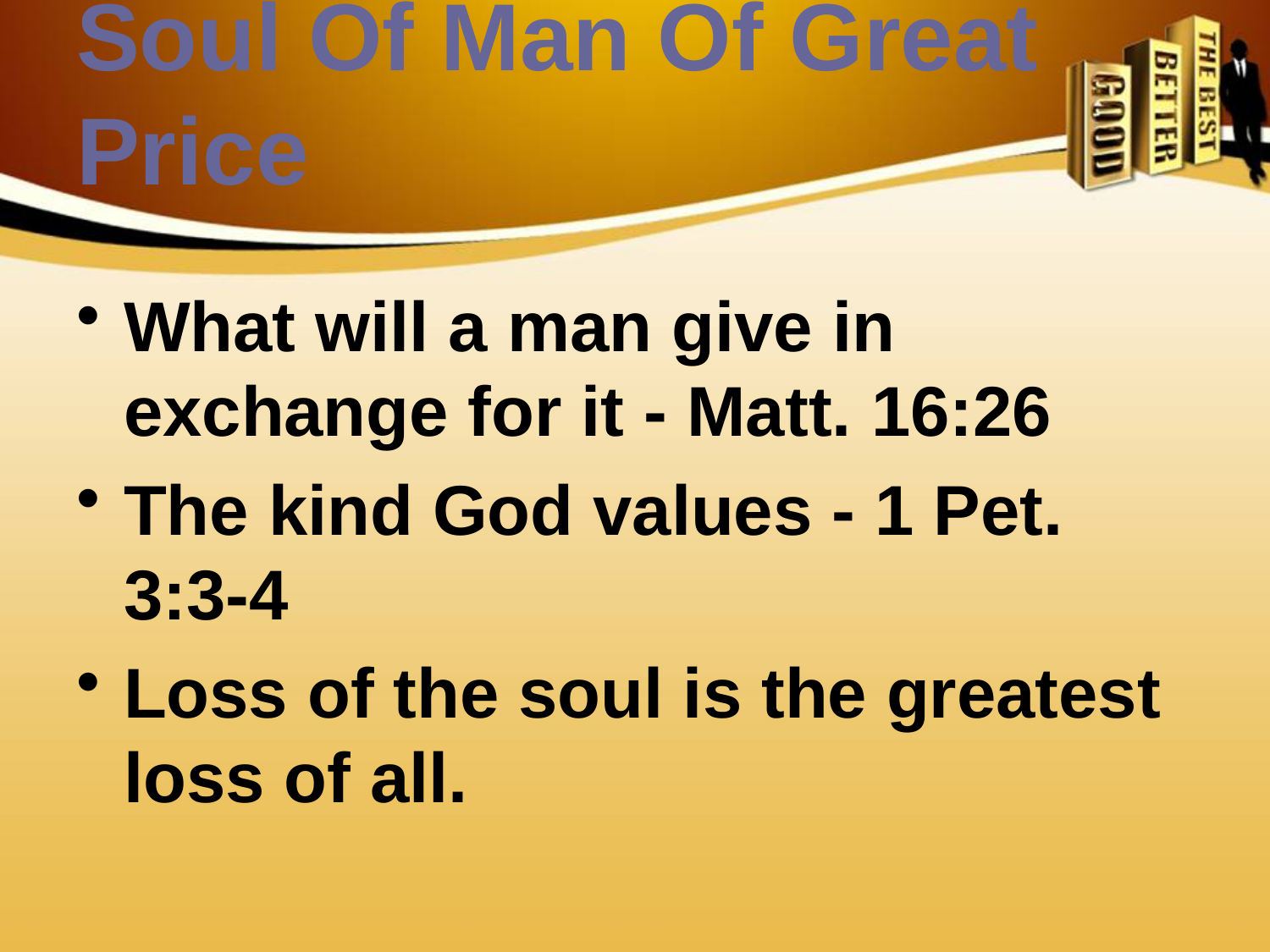

# Soul Of Man Of Great Price
What will a man give in exchange for it - Matt. 16:26
The kind God values - 1 Pet. 3:3-4
Loss of the soul is the greatest loss of all.